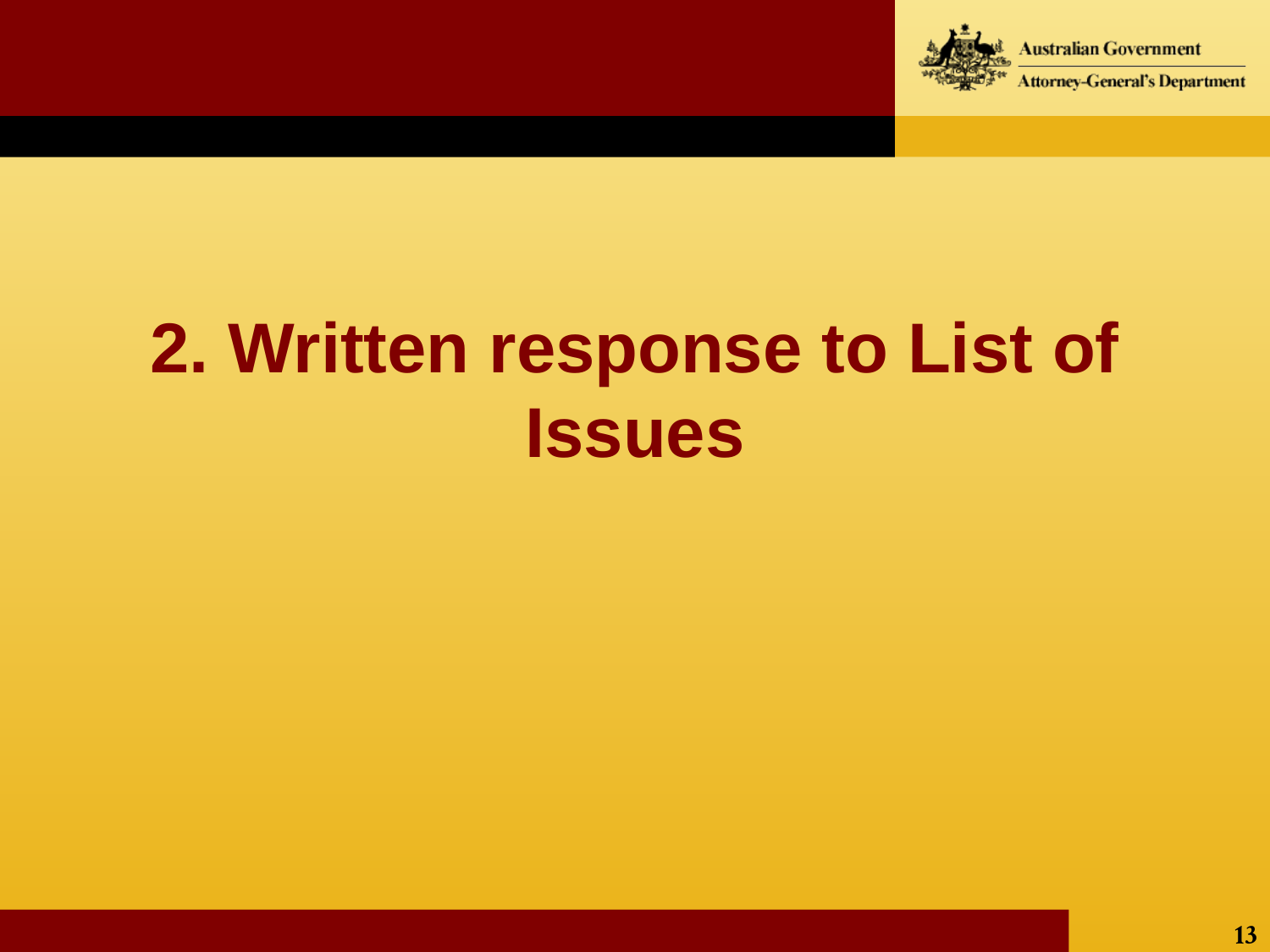

# 2. Written response to List of Issues

13